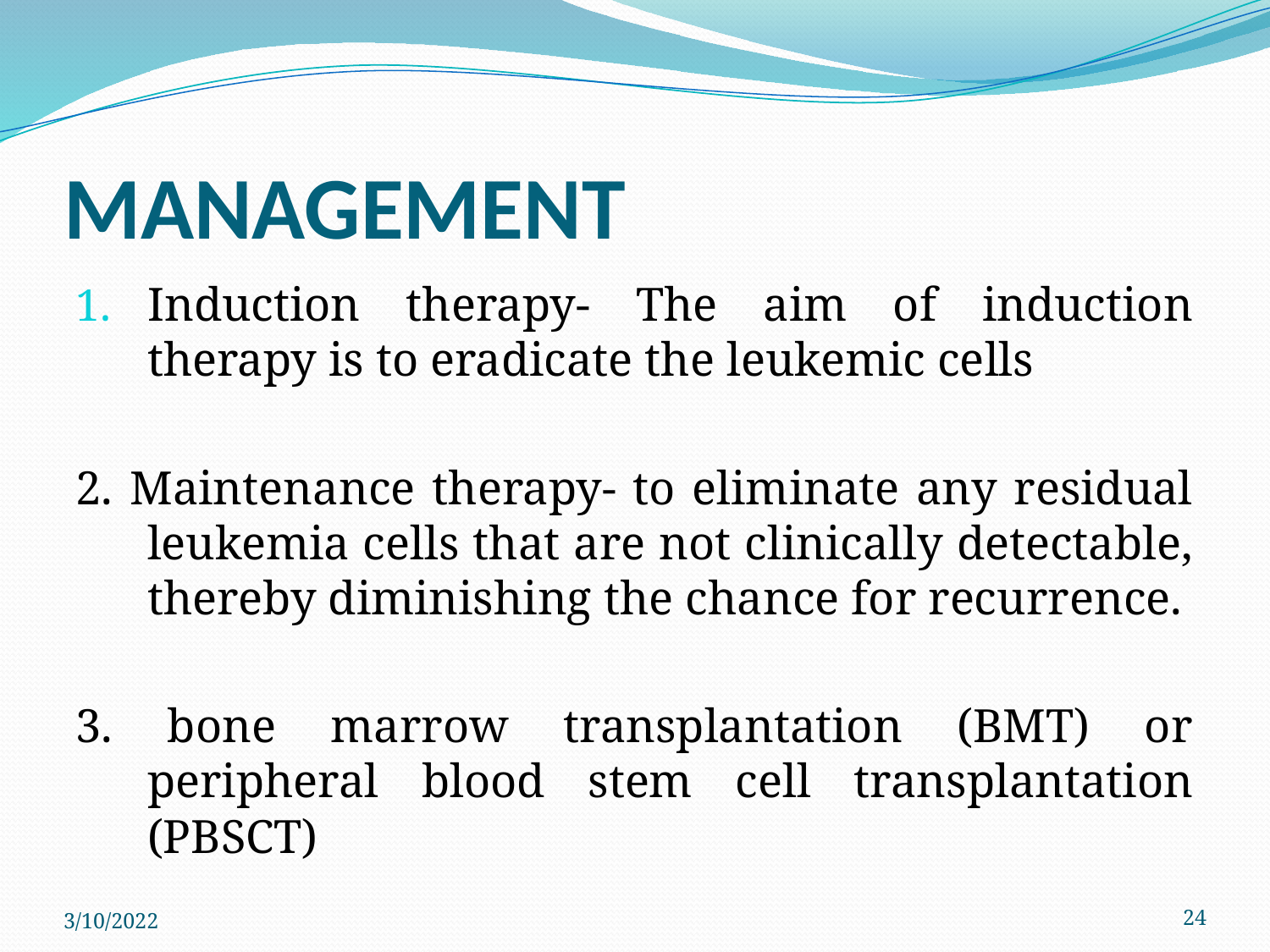

# MANAGEMENT
Induction therapy- The aim of induction therapy is to eradicate the leukemic cells

2. Maintenance therapy- to eliminate any residual leukemia cells that are not clinically detectable, thereby diminishing the chance for recurrence.

3. bone marrow transplantation (BMT) or peripheral blood stem cell transplantation (PBSCT)

3/10/2022
24